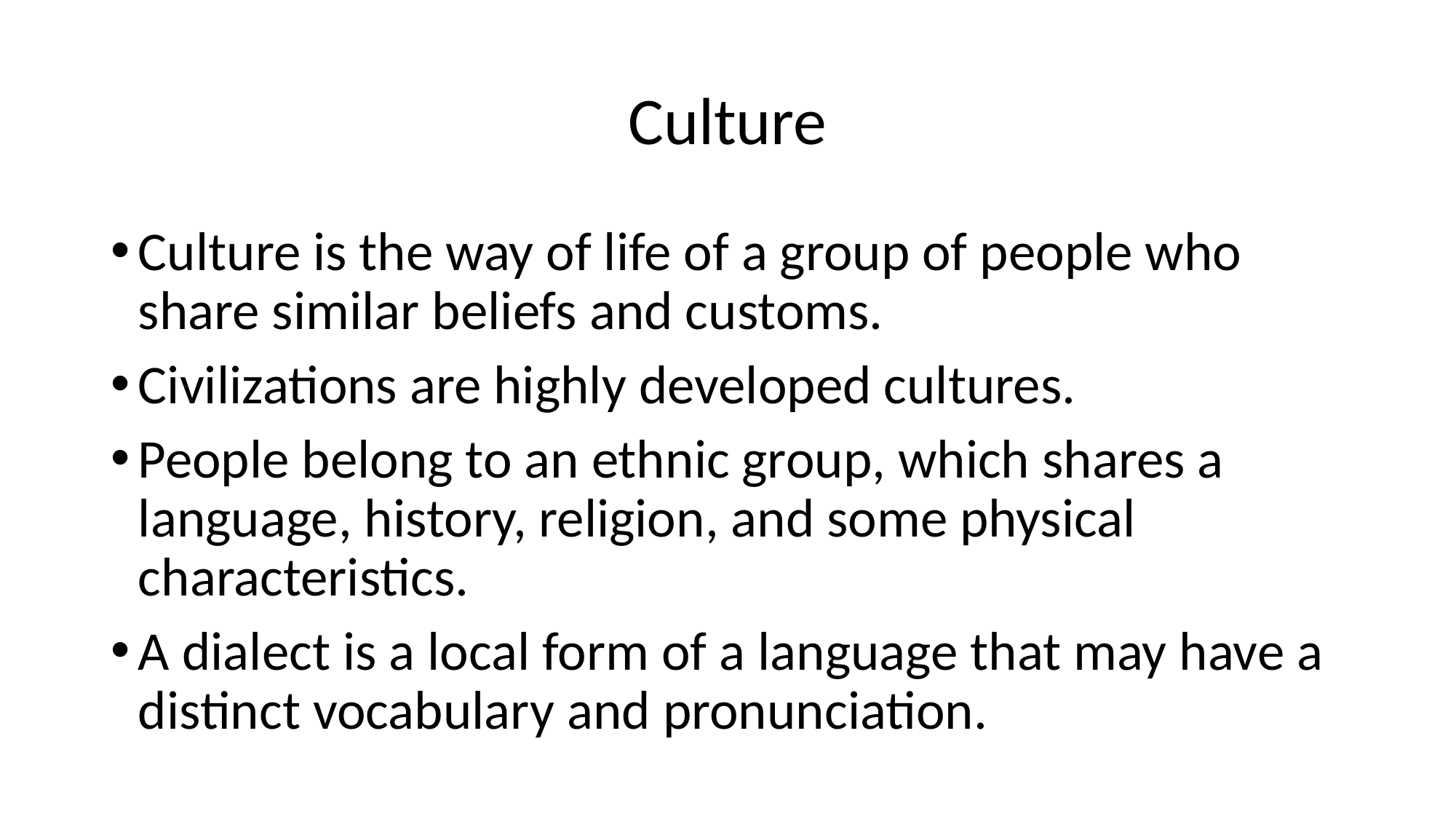

# Culture
Culture is the way of life of a group of people who share similar beliefs and customs.
Civilizations are highly developed cultures.
People belong to an ethnic group, which shares a language, history, religion, and some physical characteristics.
A dialect is a local form of a language that may have a distinct vocabulary and pronunciation.